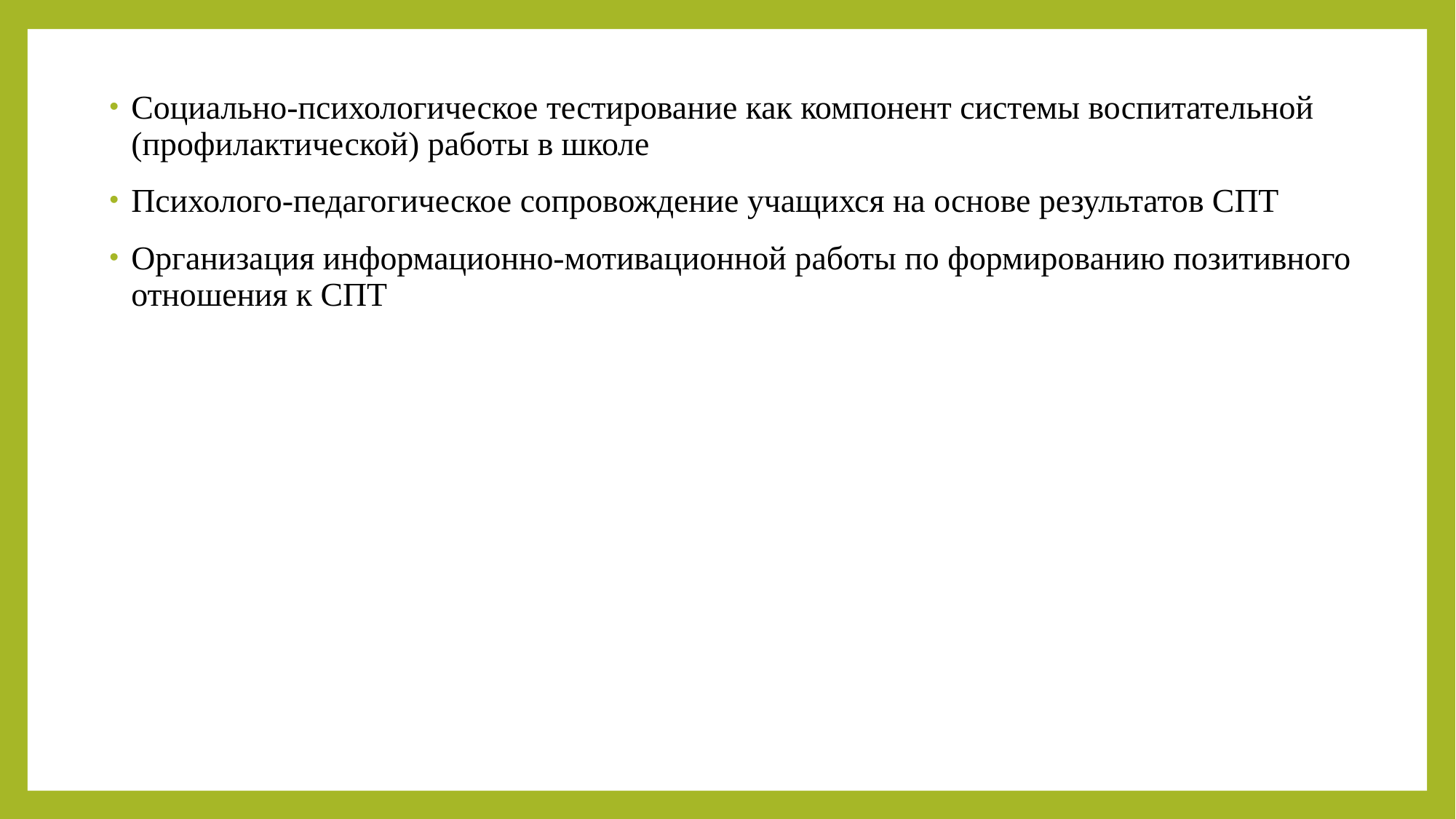

Социально-психологическое тестирование как компонент системы воспитательной (профилактической) работы в школе
Психолого-педагогическое сопровождение учащихся на основе результатов СПТ
Организация информационно-мотивационной работы по формированию позитивного отношения к СПТ